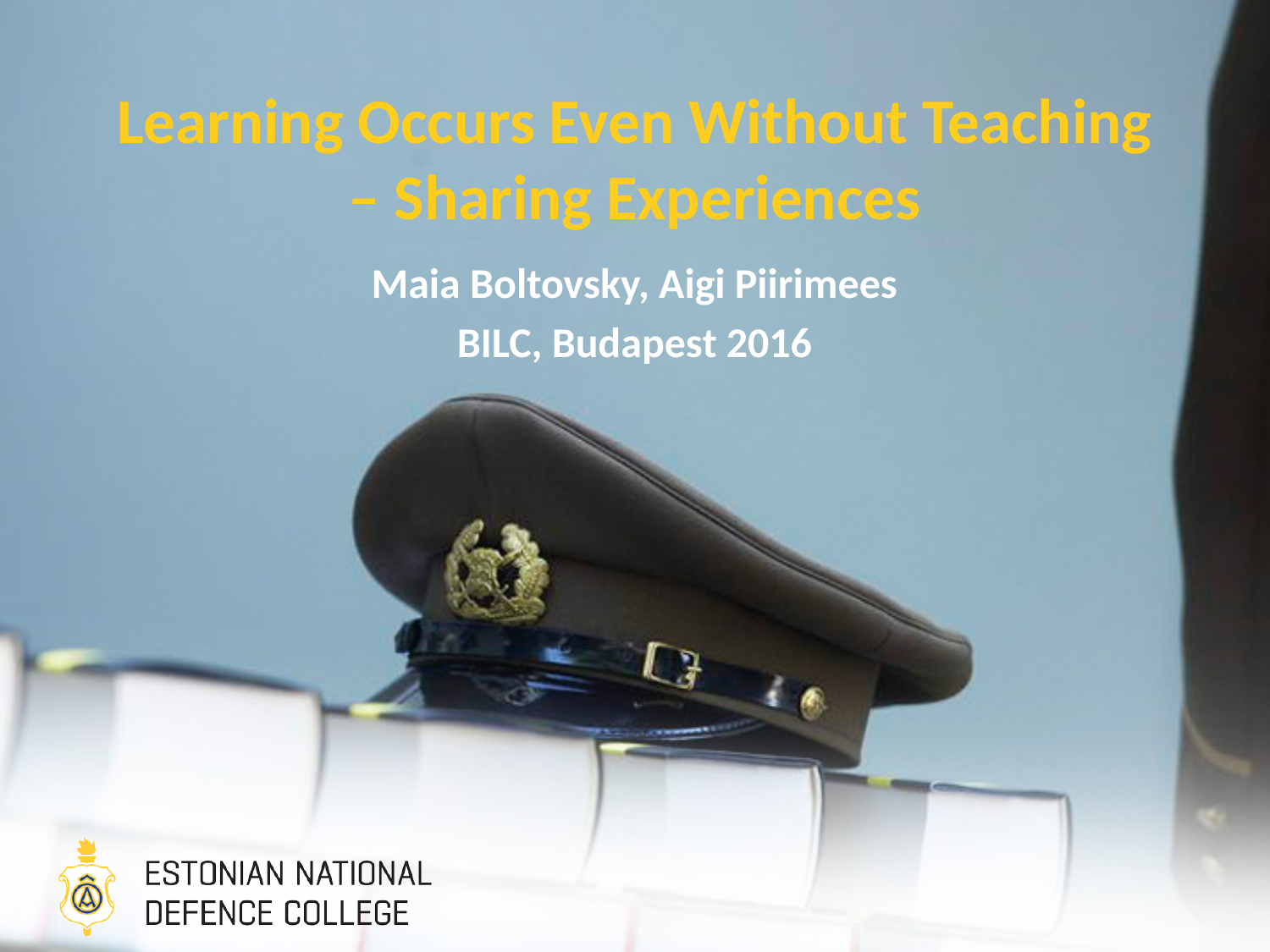

# Learning Occurs Even Without Teaching – Sharing Experiences
Maia Boltovsky, Aigi Piirimees
BILC, Budapest 2016